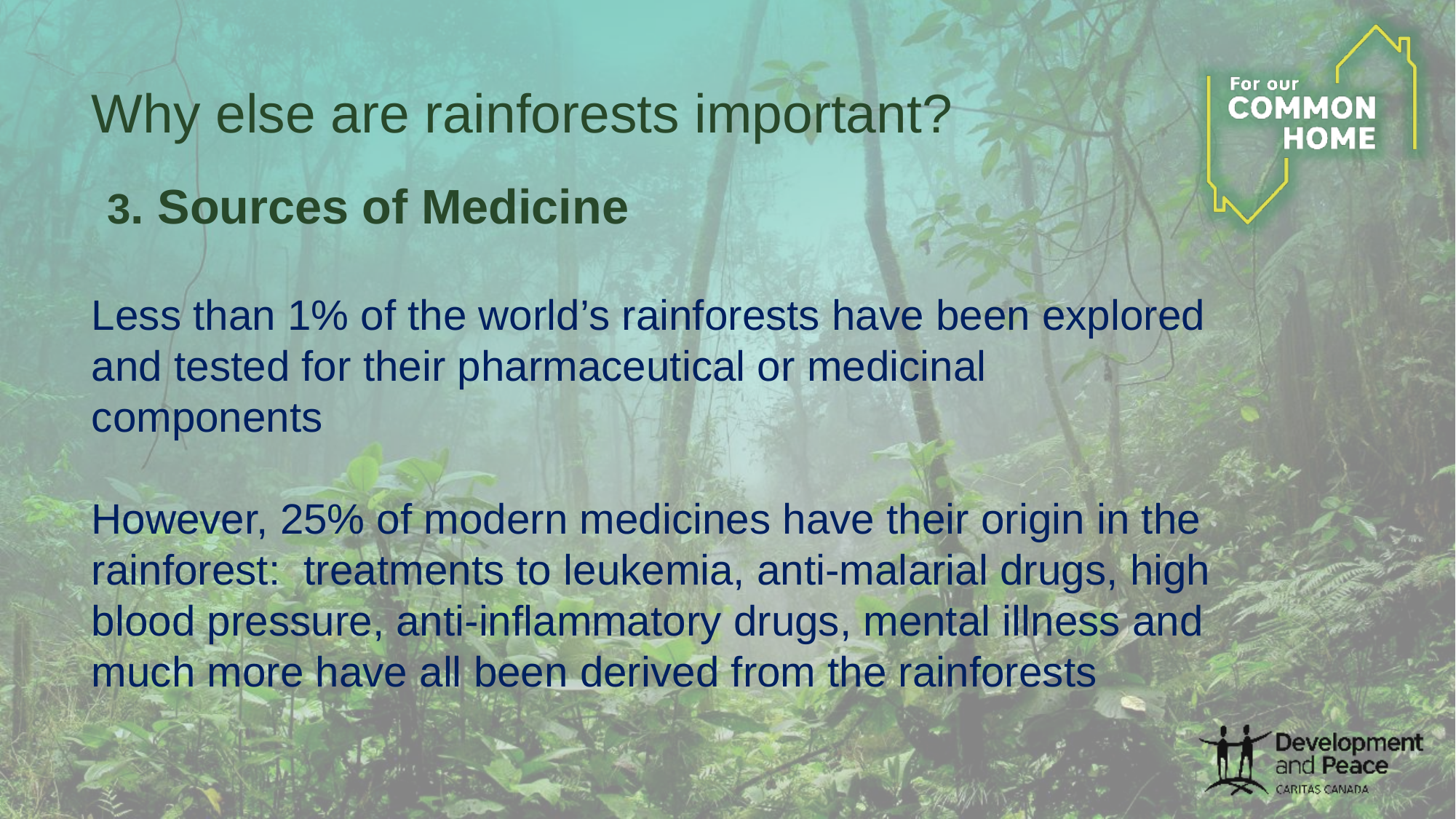

# Why else are rainforests important?
3. Sources of Medicine
Less than 1% of the world’s rainforests have been explored and tested for their pharmaceutical or medicinal components

However, 25% of modern medicines have their origin in the rainforest:  treatments to leukemia, anti-malarial drugs, high blood pressure, anti-inflammatory drugs, mental illness and much more have all been derived from the rainforests